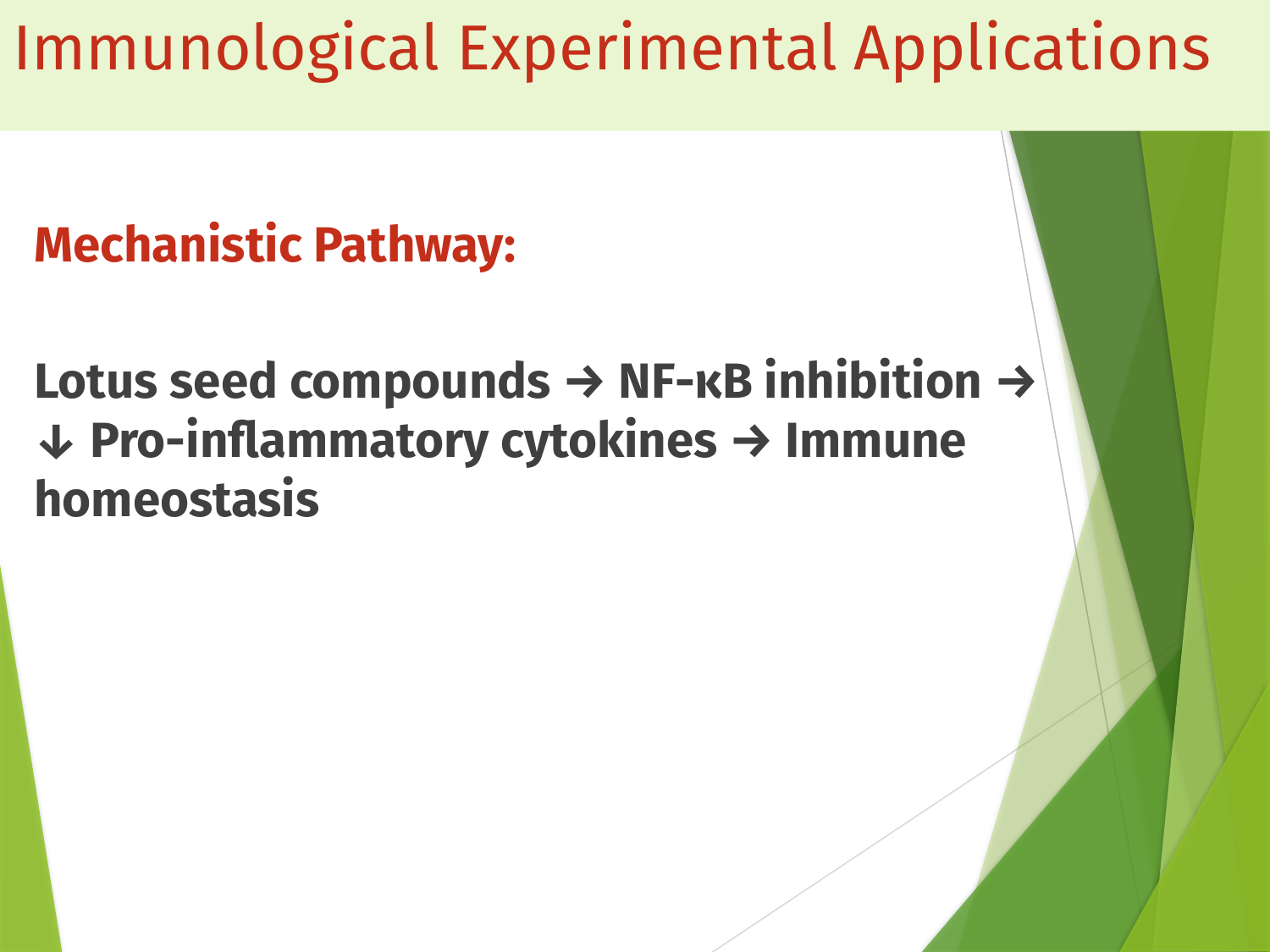

# Immunological Experimental Applications
Mechanistic Pathway:
Lotus seed compounds → NF-κB inhibition → ↓ Pro-inflammatory cytokines → Immune homeostasis